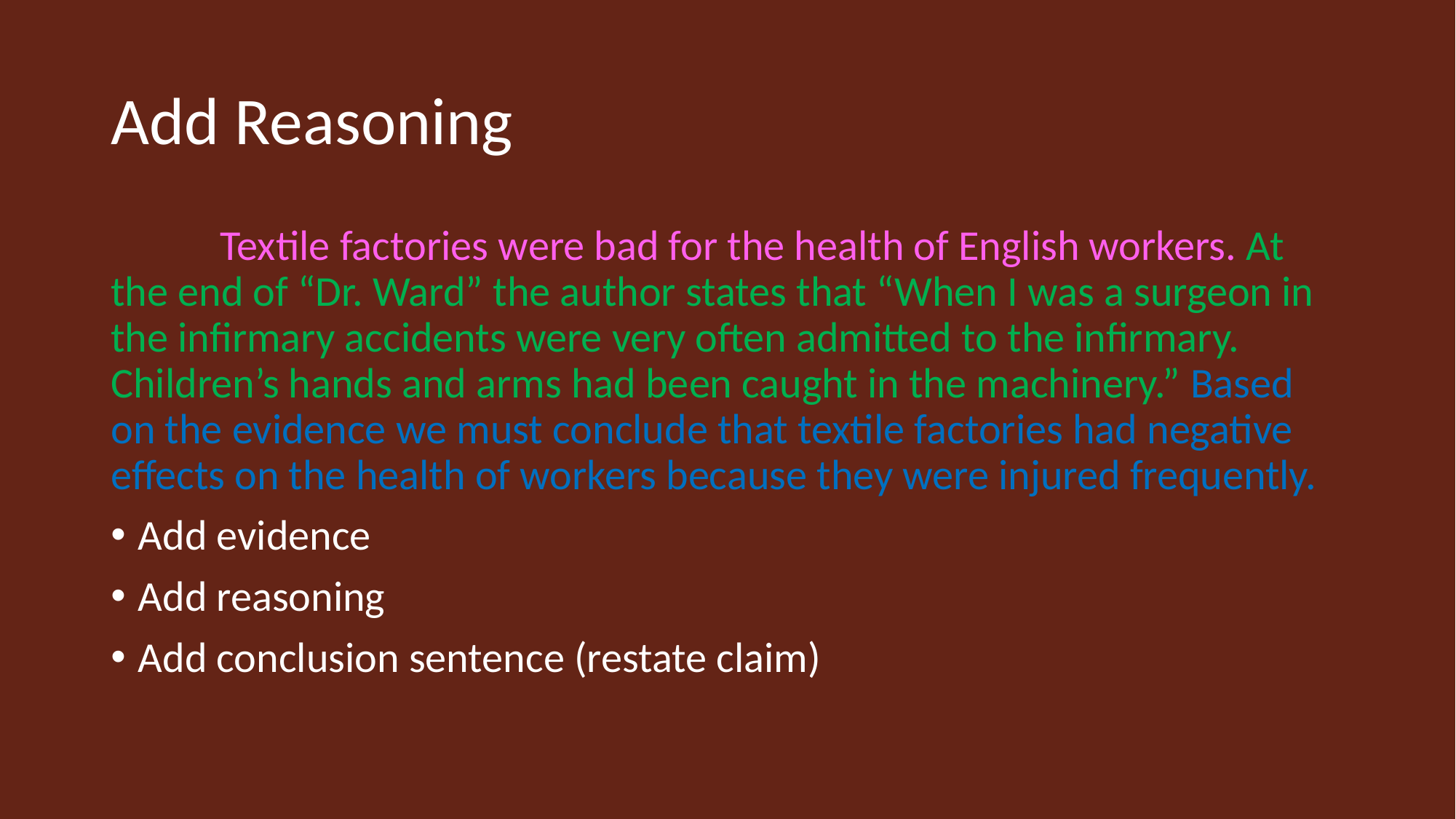

# Add Reasoning
	Textile factories were bad for the health of English workers. At the end of “Dr. Ward” the author states that “When I was a surgeon in the infirmary accidents were very often admitted to the infirmary. Children’s hands and arms had been caught in the machinery.” Based on the evidence we must conclude that textile factories had negative effects on the health of workers because they were injured frequently.
Add evidence
Add reasoning
Add conclusion sentence (restate claim)